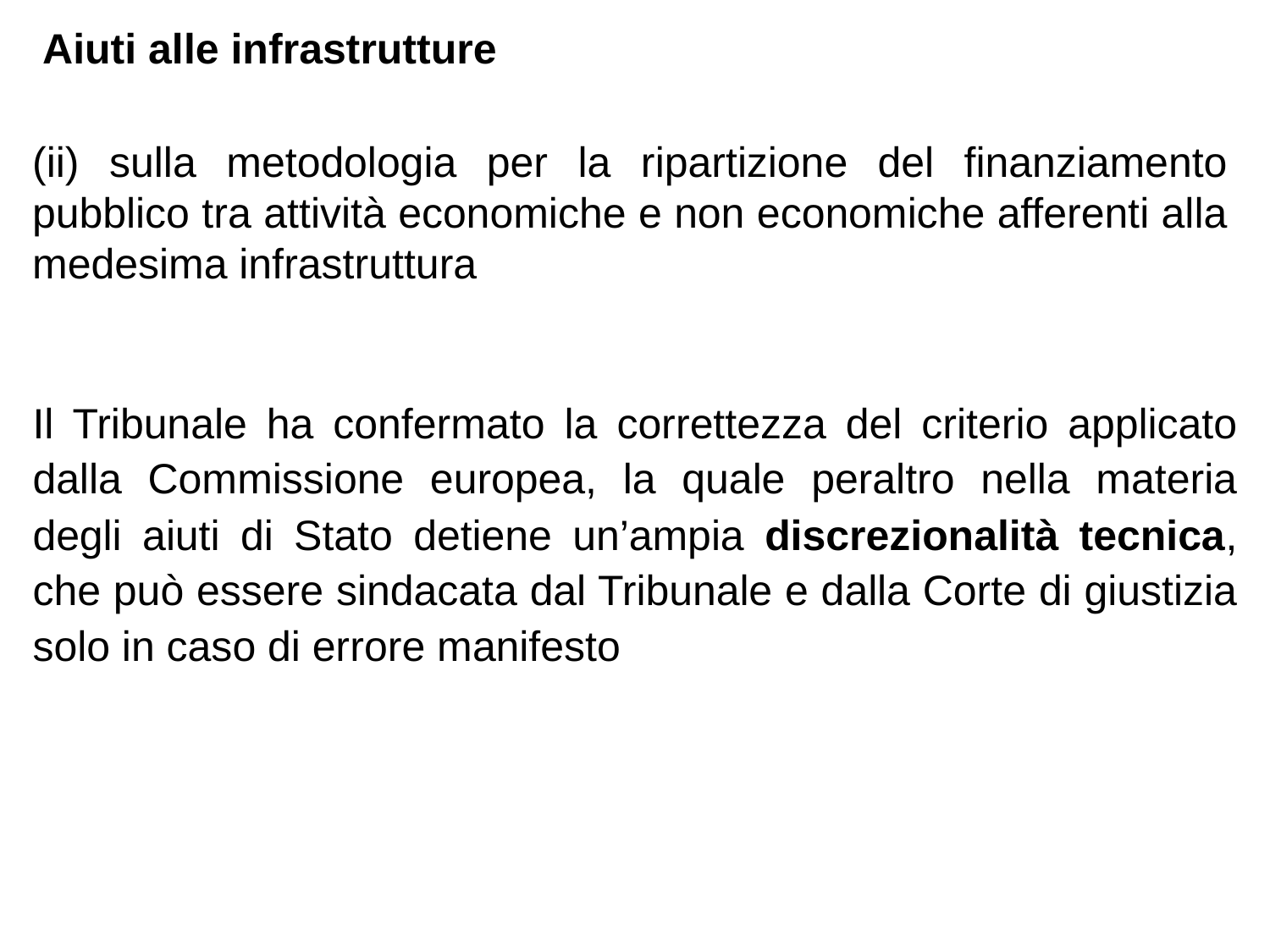

Aiuti alle infrastrutture
(ii) sulla metodologia per la ripartizione del finanziamento pubblico tra attività economiche e non economiche afferenti alla medesima infrastruttura
# Il Tribunale ha confermato la correttezza del criterio applicato dalla Commissione europea, la quale peraltro nella materia degli aiuti di Stato detiene un’ampia discrezionalità tecnica, che può essere sindacata dal Tribunale e dalla Corte di giustizia solo in caso di errore manifesto